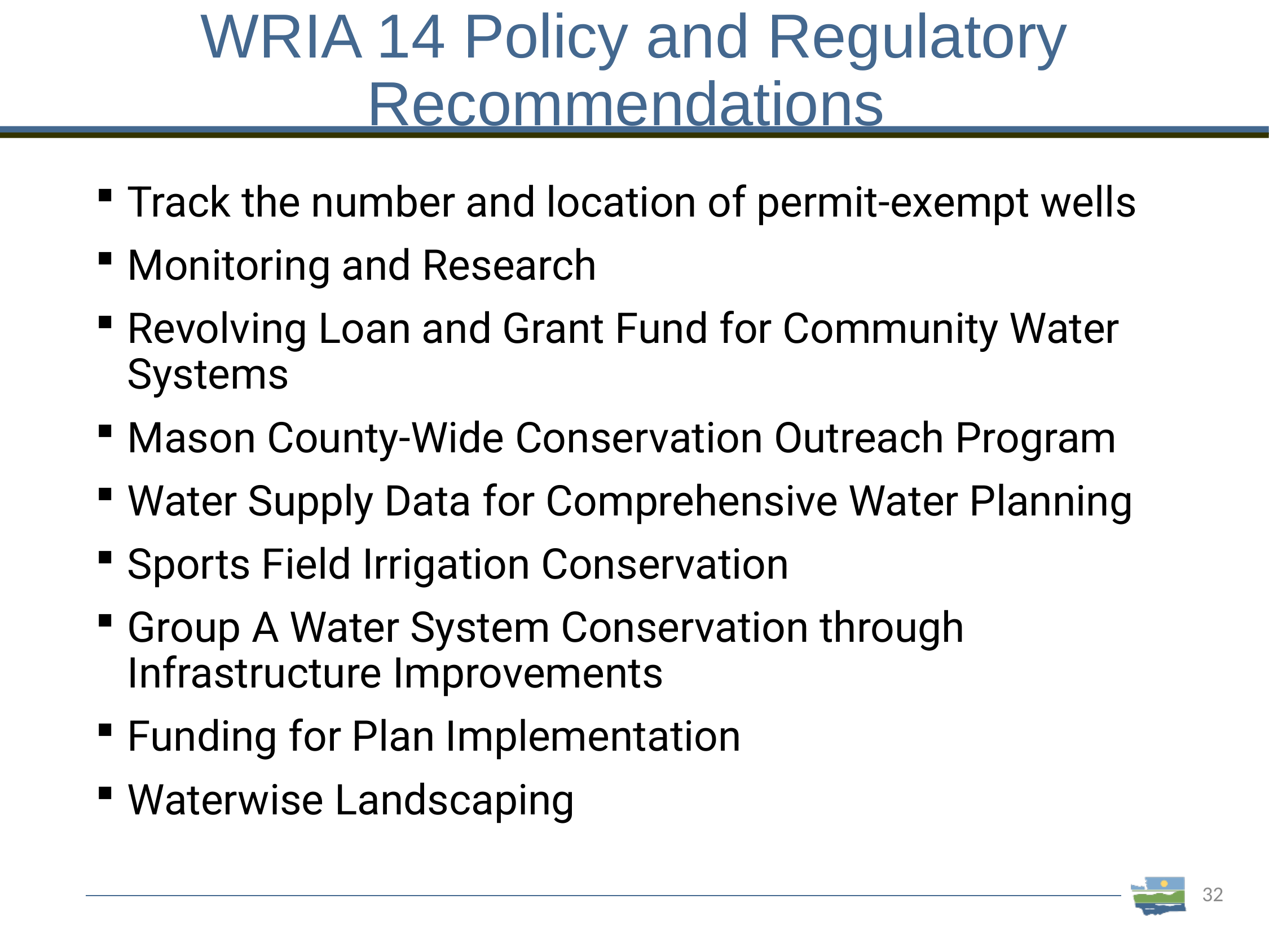

# WRIA 14 Policy and Regulatory Recommendations

Track the number and location of permit-exempt wells
Monitoring and Research
Revolving Loan and Grant Fund for Community Water Systems
Mason County-Wide Conservation Outreach Program
Water Supply Data for Comprehensive Water Planning
Sports Field Irrigation Conservation
Group A Water System Conservation through Infrastructure Improvements
Funding for Plan Implementation
Waterwise Landscaping
32